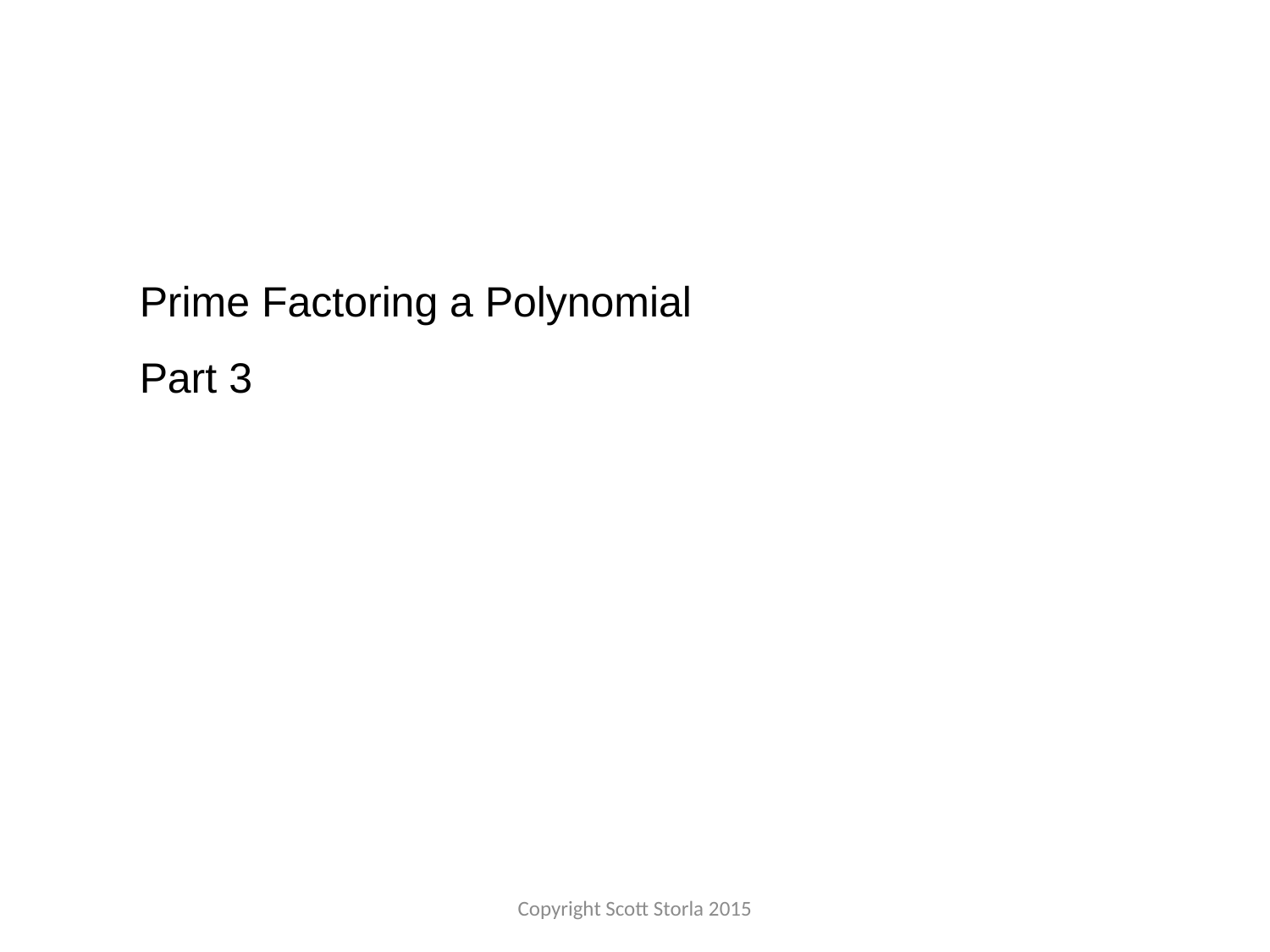

Prime Factoring a Polynomial
Part 3
Copyright Scott Storla 2015